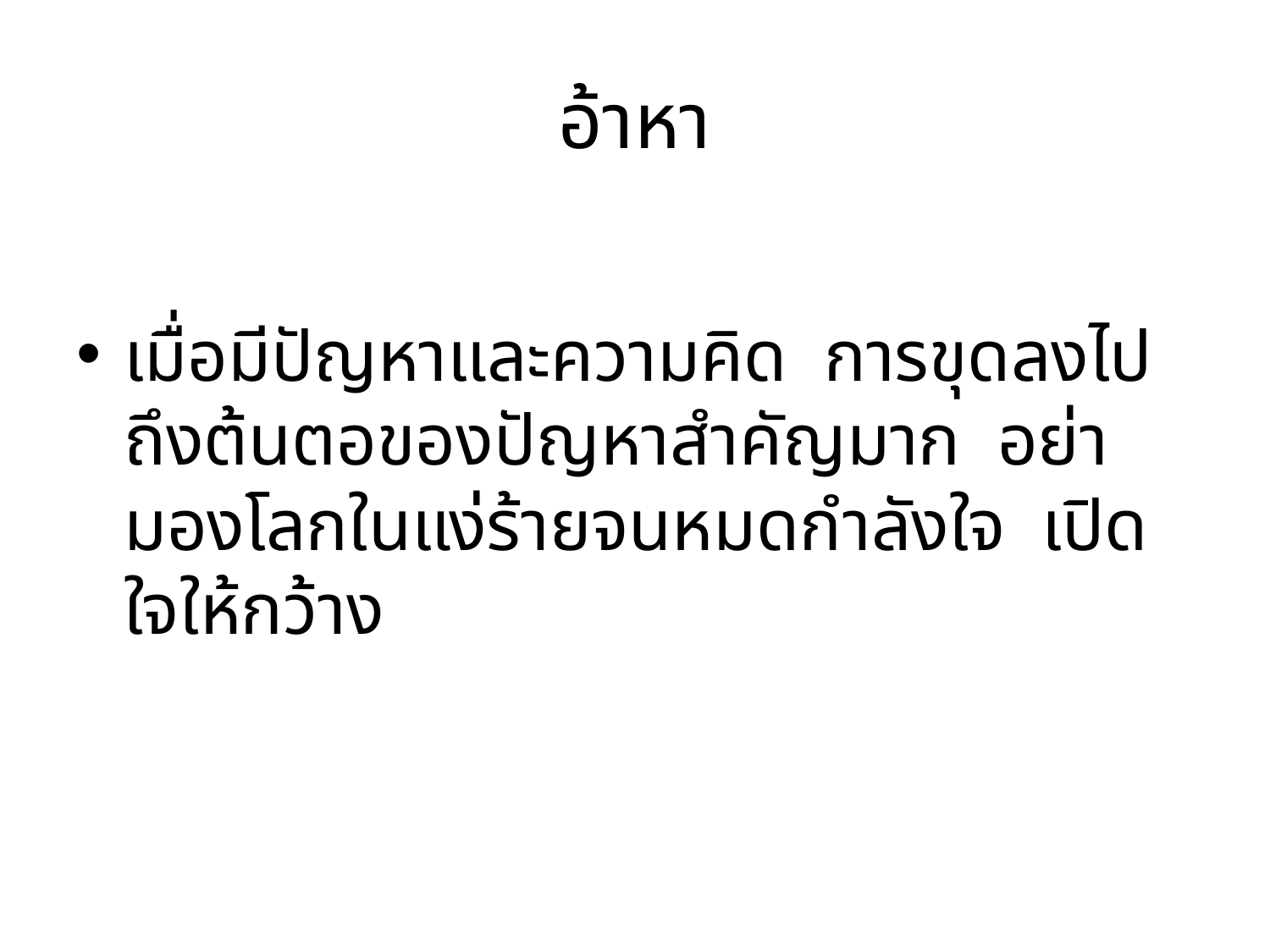

# อ้าหา

เมื่อมีปัญหาและความคิด  การขุดลงไปถึงต้นตอของปัญหาสำคัญมาก  อย่ามองโลกในแง่ร้ายจนหมดกำลังใจ  เปิดใจให้กว้าง